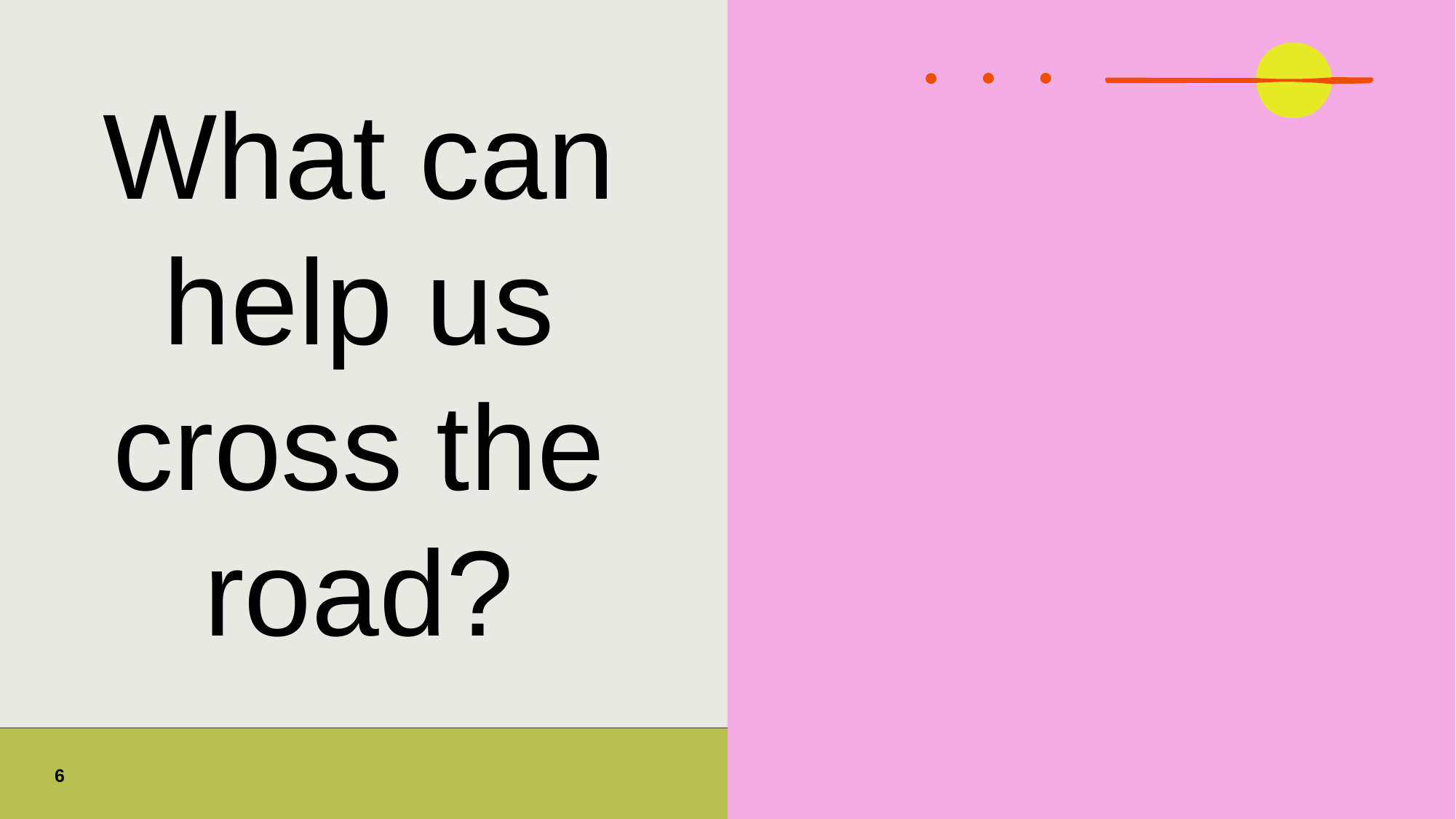

What can help us cross the road?
6